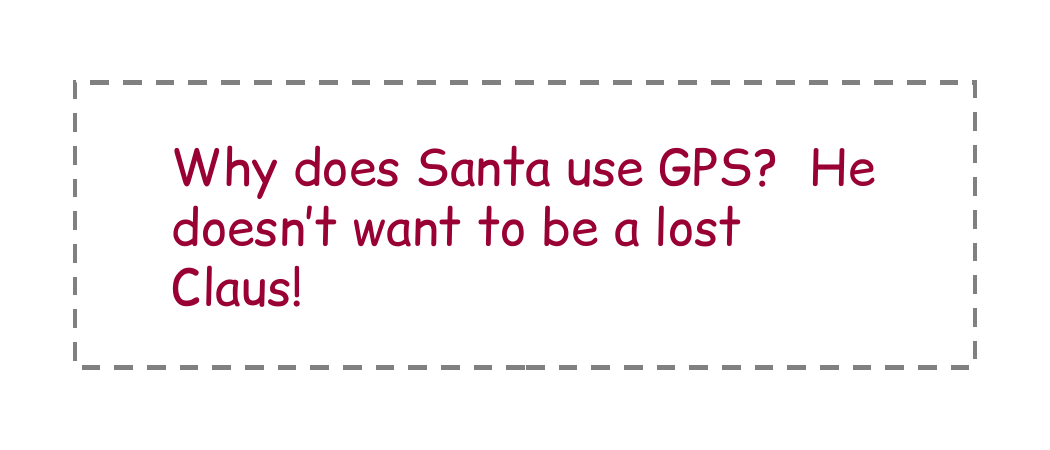

Why does Santa use GPS?  He doesn’t want to be a lost Claus!